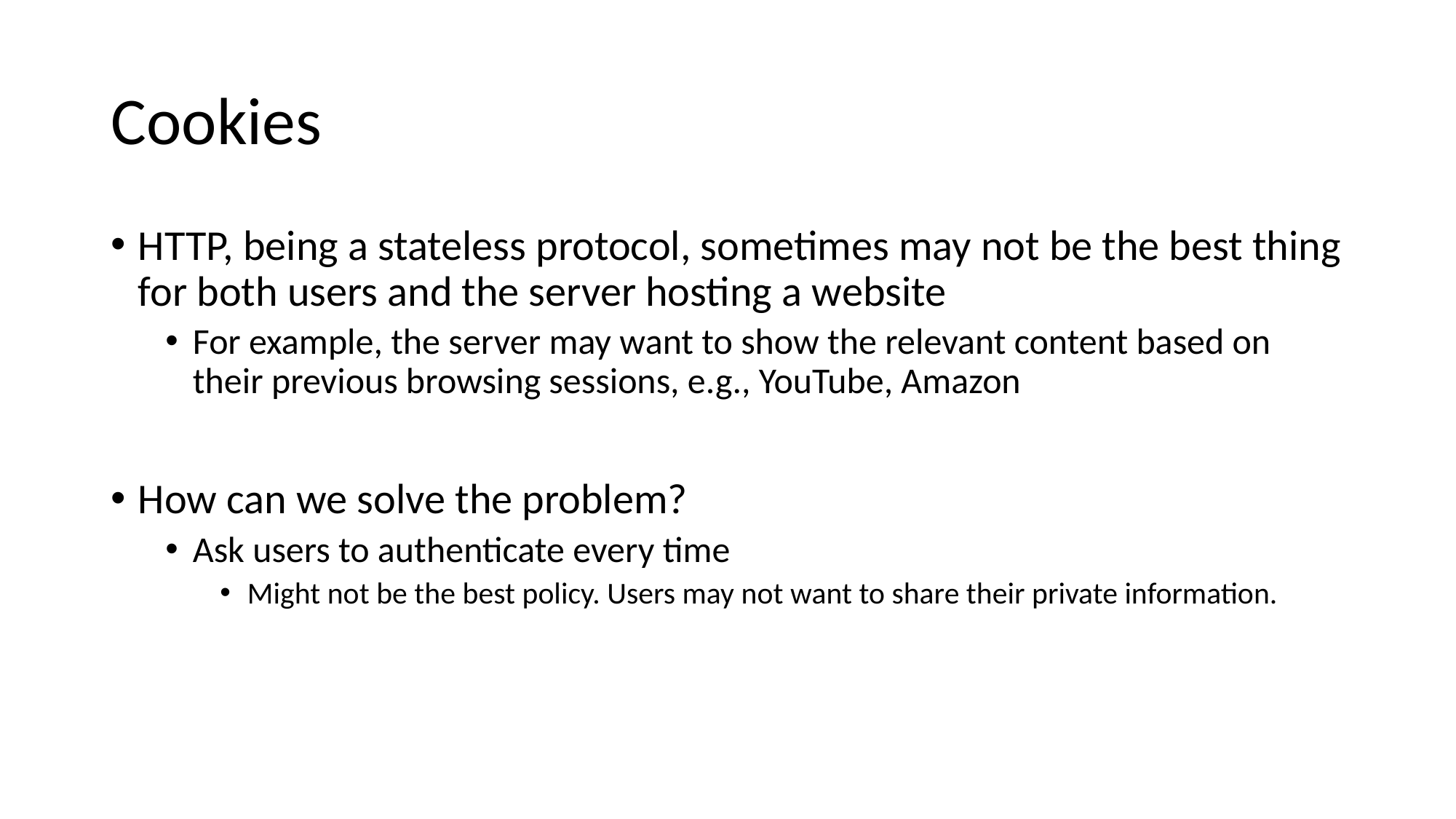

# Cookies
HTTP, being a stateless protocol, sometimes may not be the best thing for both users and the server hosting a website
For example, the server may want to show the relevant content based on their previous browsing sessions, e.g., YouTube, Amazon

How can we solve the problem?
Ask users to authenticate every time
Might not be the best policy. Users may not want to share their private information.